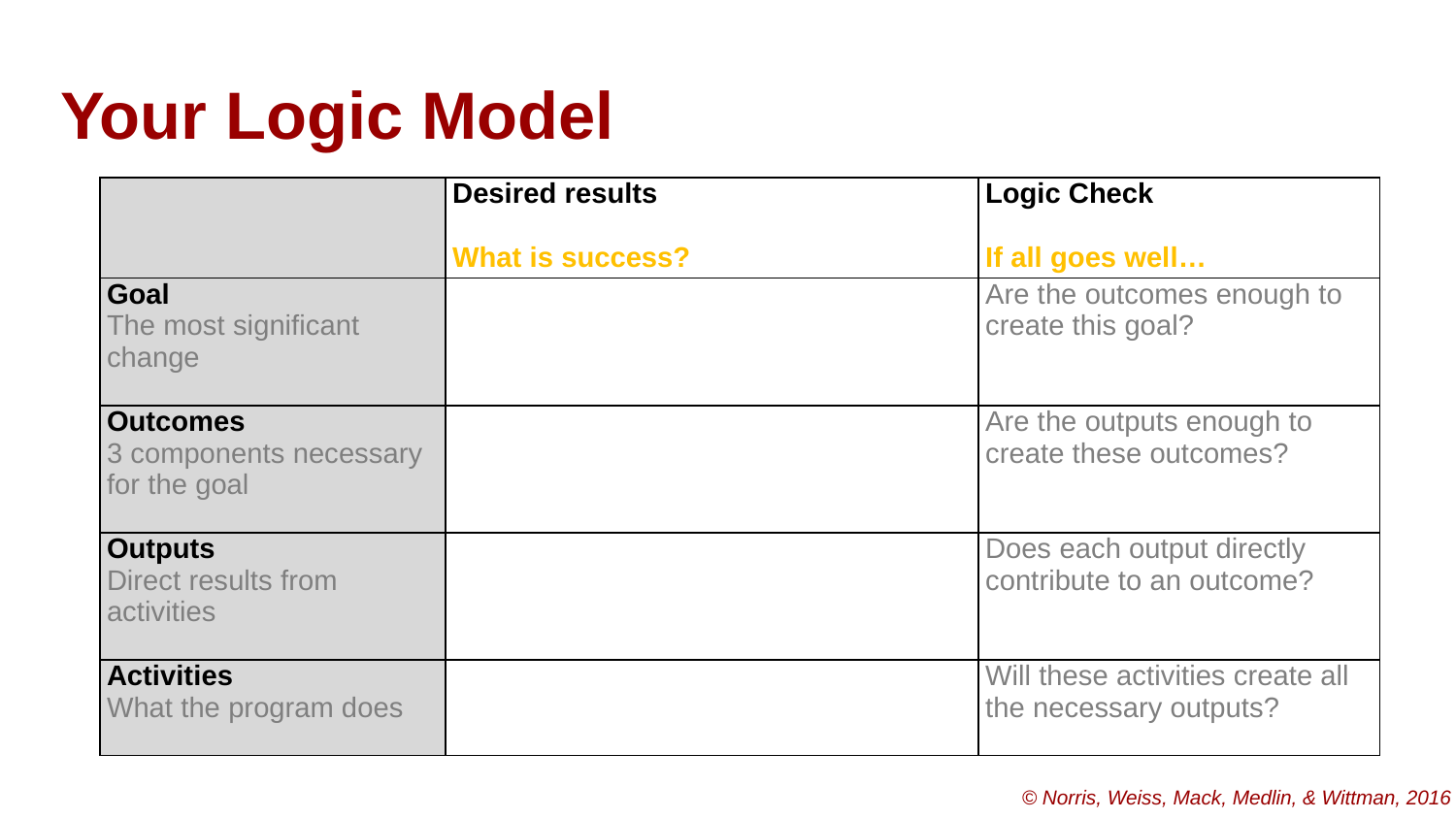

# Your Logic Model
|  | Desired results What is success? | Logic Check If all goes well… |
| --- | --- | --- |
| Goal The most significant change |  | Are the outcomes enough to create this goal? |
| Outcomes 3 components necessary for the goal |  | Are the outputs enough to create these outcomes? |
| Outputs Direct results from activities |  | Does each output directly contribute to an outcome? |
| Activities What the program does |  | Will these activities create all the necessary outputs? |
31
© Norris, Weiss, Mack, Medlin, & Wittman, 2016